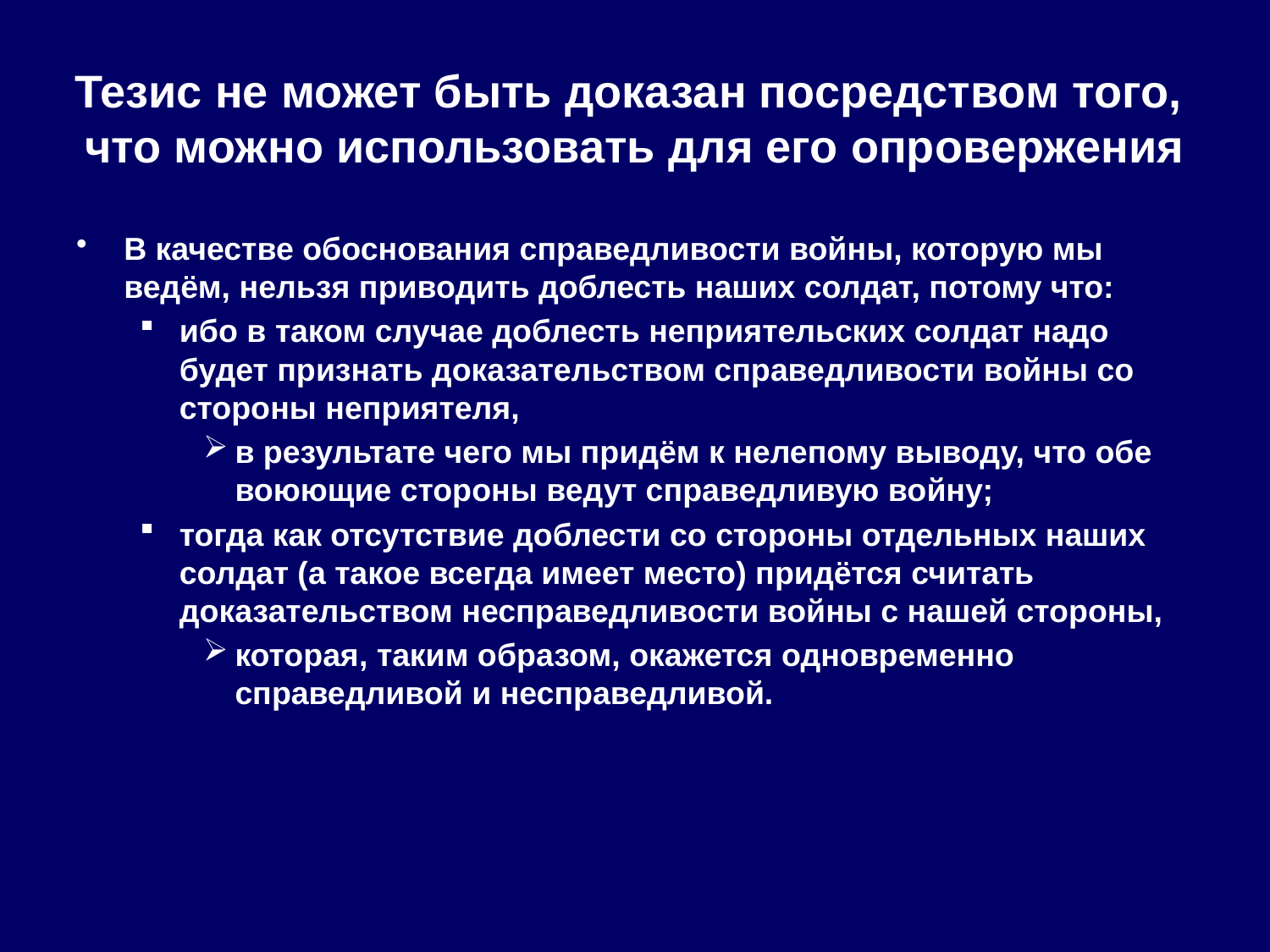

# Тезис не может быть доказан посредством того, что можно использовать для его опровержения
В качестве обоснования справедливости войны, которую мы ведём, нельзя приводить доблесть наших солдат, потому что:
ибо в таком случае доблесть неприятельских солдат надо будет признать доказательством справедливости войны со стороны неприятеля,
в результате чего мы придём к нелепому выводу, что обе воюющие стороны ведут справедливую войну;
тогда как отсутствие доблести со стороны отдельных наших солдат (а такое всегда имеет место) придётся считать доказательством несправедливости войны с нашей стороны,
которая, таким образом, окажется одновременно справедливой и несправедливой.